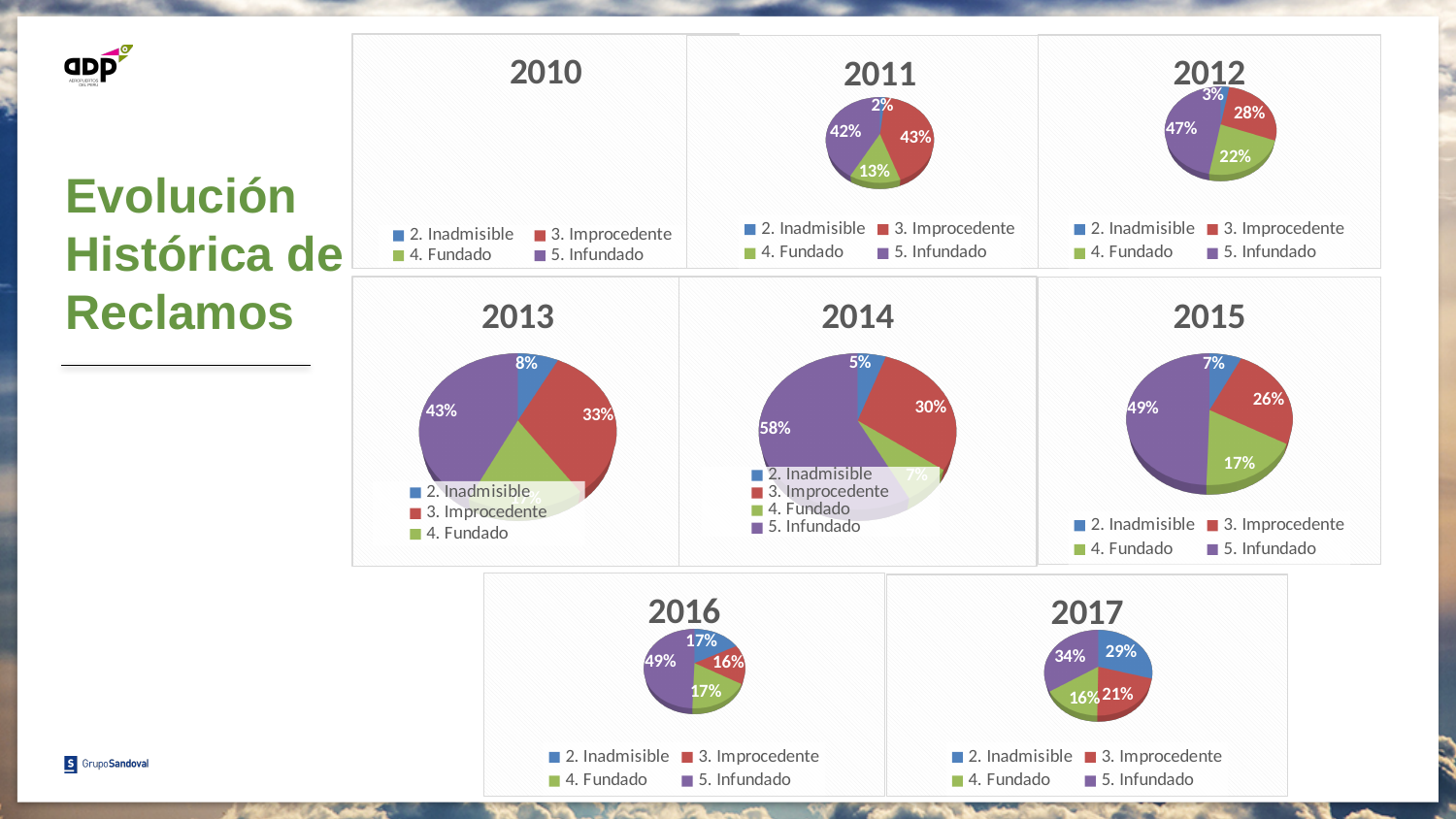

[unsupported chart]

[unsupported chart]

[unsupported chart]

Evolución Histórica de Reclamos

[unsupported chart]

[unsupported chart]

[unsupported chart]

[unsupported chart]

[unsupported chart]